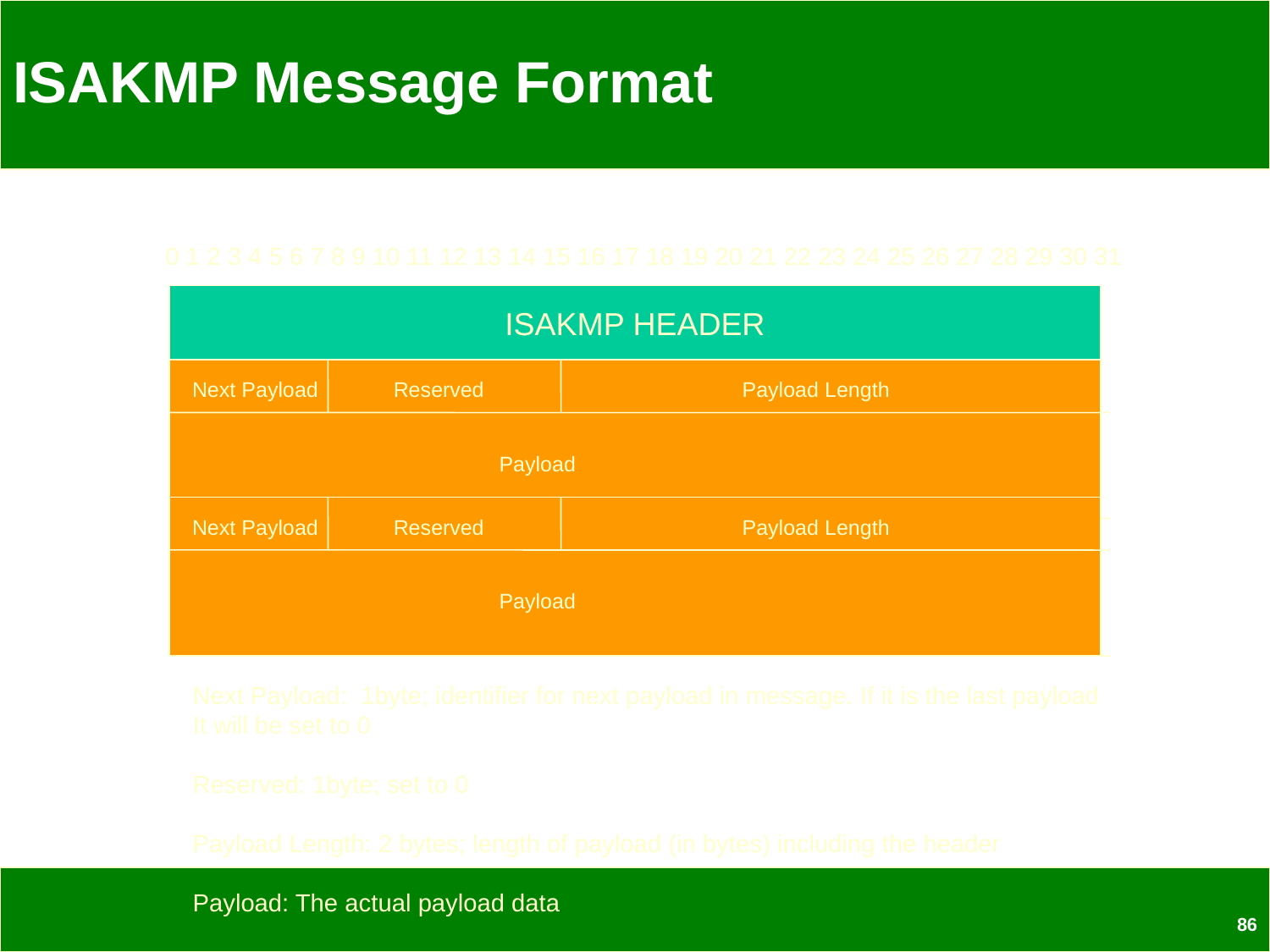

# ISAKMP Message Format
0 1 2 3 4 5 6 7 8 9 10 11 12 13 14 15 16 17 18 19 20 21 22 23 24 25 26 27 28 29 30 31
ISAKMP HEADER

Next Payload
Reserved
Payload Length

Payload

Next Payload
Reserved
Payload Length

Payload

Next Payload:  1byte; identifier for next payload in message. If it is the last payload
It will be set to 0

Reserved: 1byte; set to 0

Payload Length: 2 bytes; length of payload (in bytes) including the header

Payload: The actual payload data

86